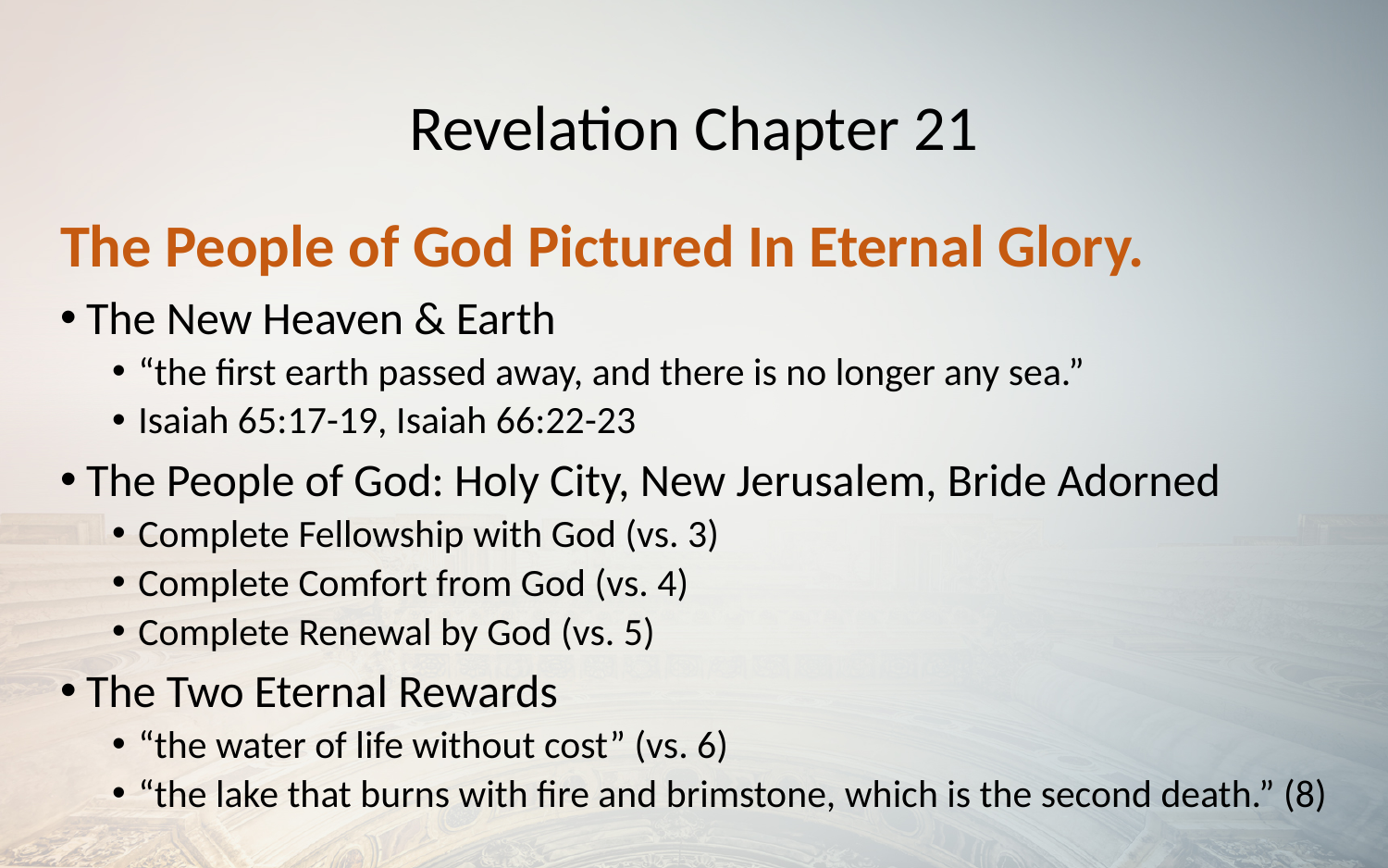

# Revelation Chapter 21
The People of God Pictured In Eternal Glory.
The New Heaven & Earth
“the first earth passed away, and there is no longer any sea.”
Isaiah 65:17-19, Isaiah 66:22-23
The People of God: Holy City, New Jerusalem, Bride Adorned
Complete Fellowship with God (vs. 3)
Complete Comfort from God (vs. 4)
Complete Renewal by God (vs. 5)
The Two Eternal Rewards
“the water of life without cost” (vs. 6)
“the lake that burns with fire and brimstone, which is the second death.” (8)